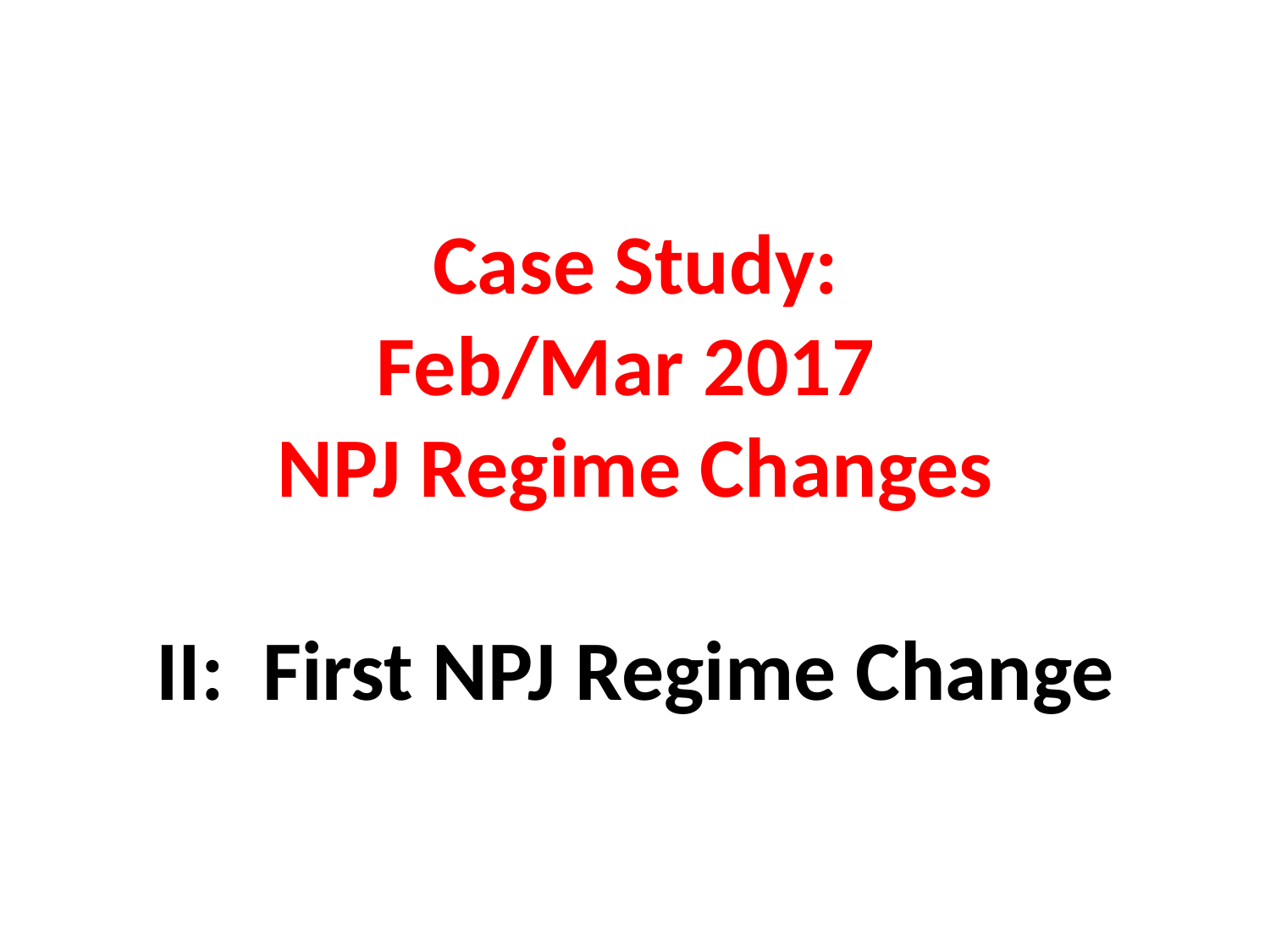

Case Study:
Feb/Mar 2017
NPJ Regime Changes

II:  First NPJ Regime Change